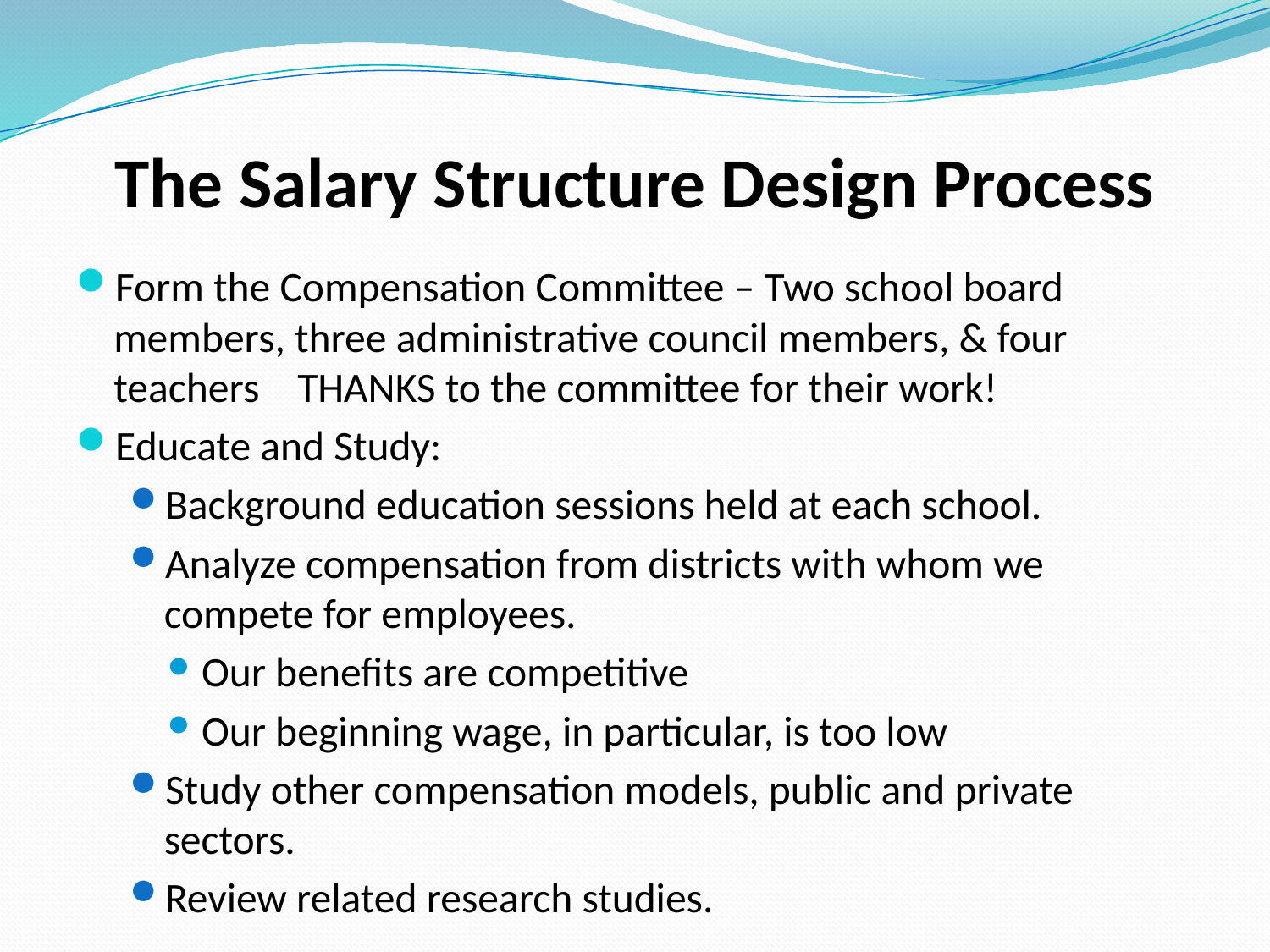

# The Salary Structure Design Process
Form the Compensation Committee – Two school board members, three administrative council members, & four teachers    THANKS to the committee for their work!
Educate and Study:
Background education sessions held at each school.
Analyze compensation from districts with whom we compete for employees.
Our benefits are competitive
Our beginning wage, in particular, is too low
Study other compensation models, public and private sectors.
Review related research studies.